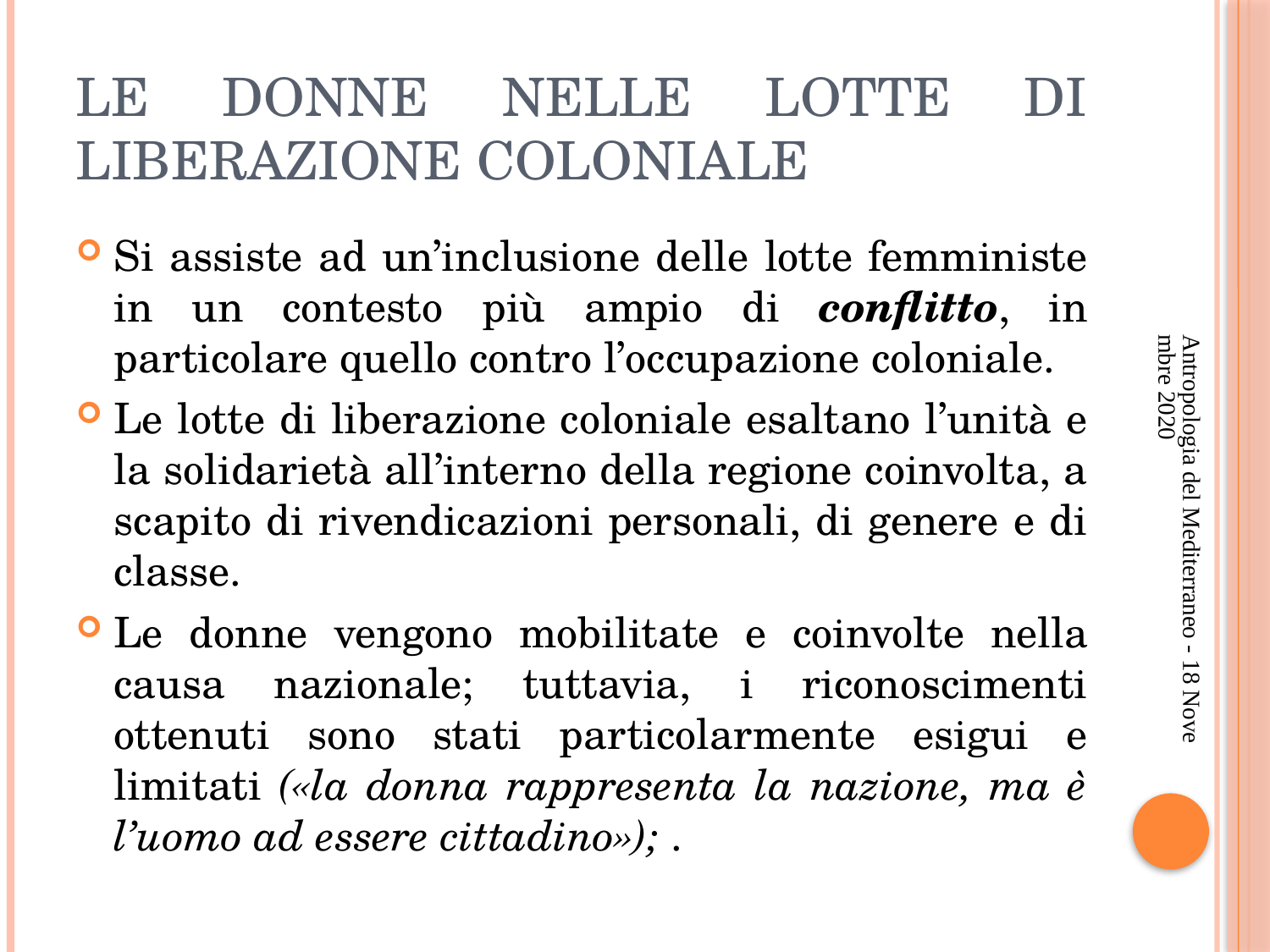

# Le donne nelle lotte di liberazione coloniale
Si assiste ad un’inclusione delle lotte femministe in un contesto più ampio di conflitto, in particolare quello contro l’occupazione coloniale.
Le lotte di liberazione coloniale esaltano l’unità e la solidarietà all’interno della regione coinvolta, a scapito di rivendicazioni personali, di genere e di classe.
Le donne vengono mobilitate e coinvolte nella causa nazionale; tuttavia, i riconoscimenti ottenuti sono stati particolarmente esigui e limitati («la donna rappresenta la nazione, ma è l’uomo ad essere cittadino»); .
Antropologia del Mediterraneo - 18 Novembre 2020